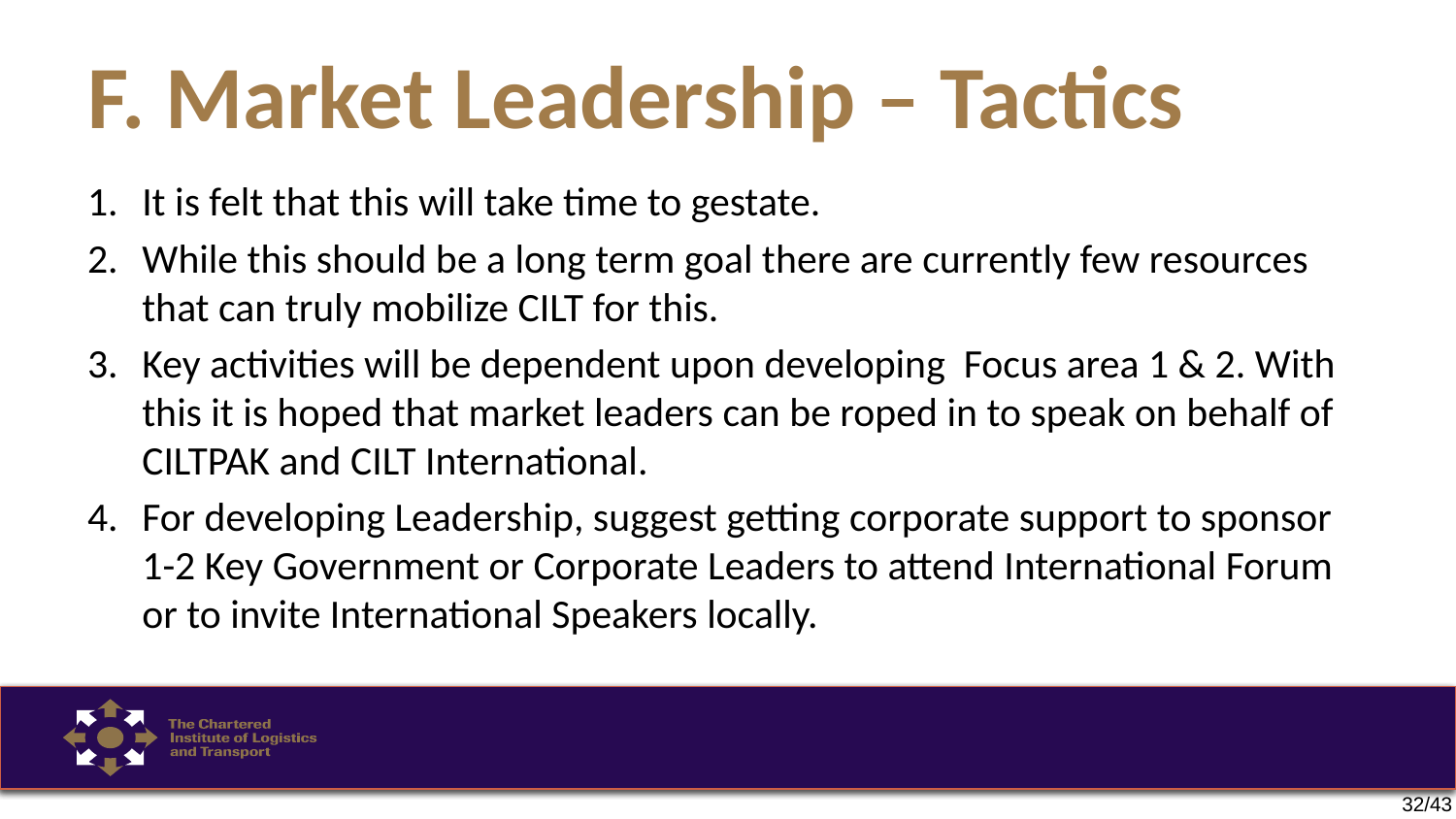

# F. Market Leadership – Tactics
1.	It is felt that this will take time to gestate.
2.	While this should be a long term goal there are currently few resources that can truly mobilize CILT for this.
3.	Key activities will be dependent upon developing  Focus area 1 & 2. With this it is hoped that market leaders can be roped in to speak on behalf of CILTPAK and CILT International.
4.	For developing Leadership, suggest getting corporate support to sponsor 1-2 Key Government or Corporate Leaders to attend International Forum or to invite International Speakers locally.
32/43